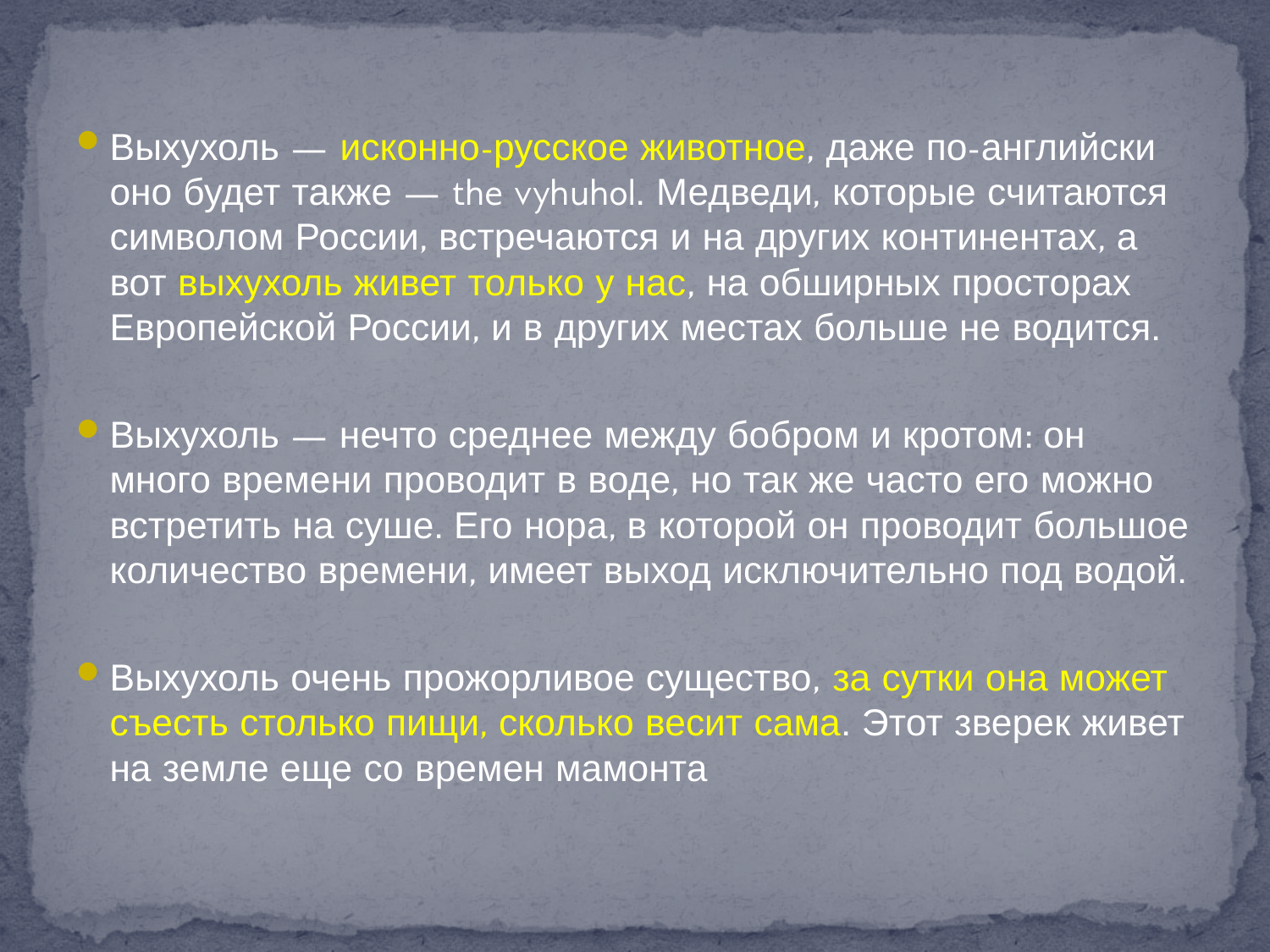

Выхухоль — исконно-русское животное, даже по-английски оно будет также — the vyhuhol. Медведи, которые считаются символом России, встречаются и на других континентах, а вот выхухоль живет только у нас, на обширных просторах Европейской России, и в других местах больше не водится.

Выхухоль — нечто среднее между бобром и кротом: он много времени проводит в воде, но так же часто его можно встретить на суше. Его нора, в которой он проводит большое количество времени, имеет выход исключительно под водой.

Выхухоль очень прожорливое существо, за сутки она может съесть столько пищи, сколько весит сама. Этот зверек живет на земле еще со времен мамонта